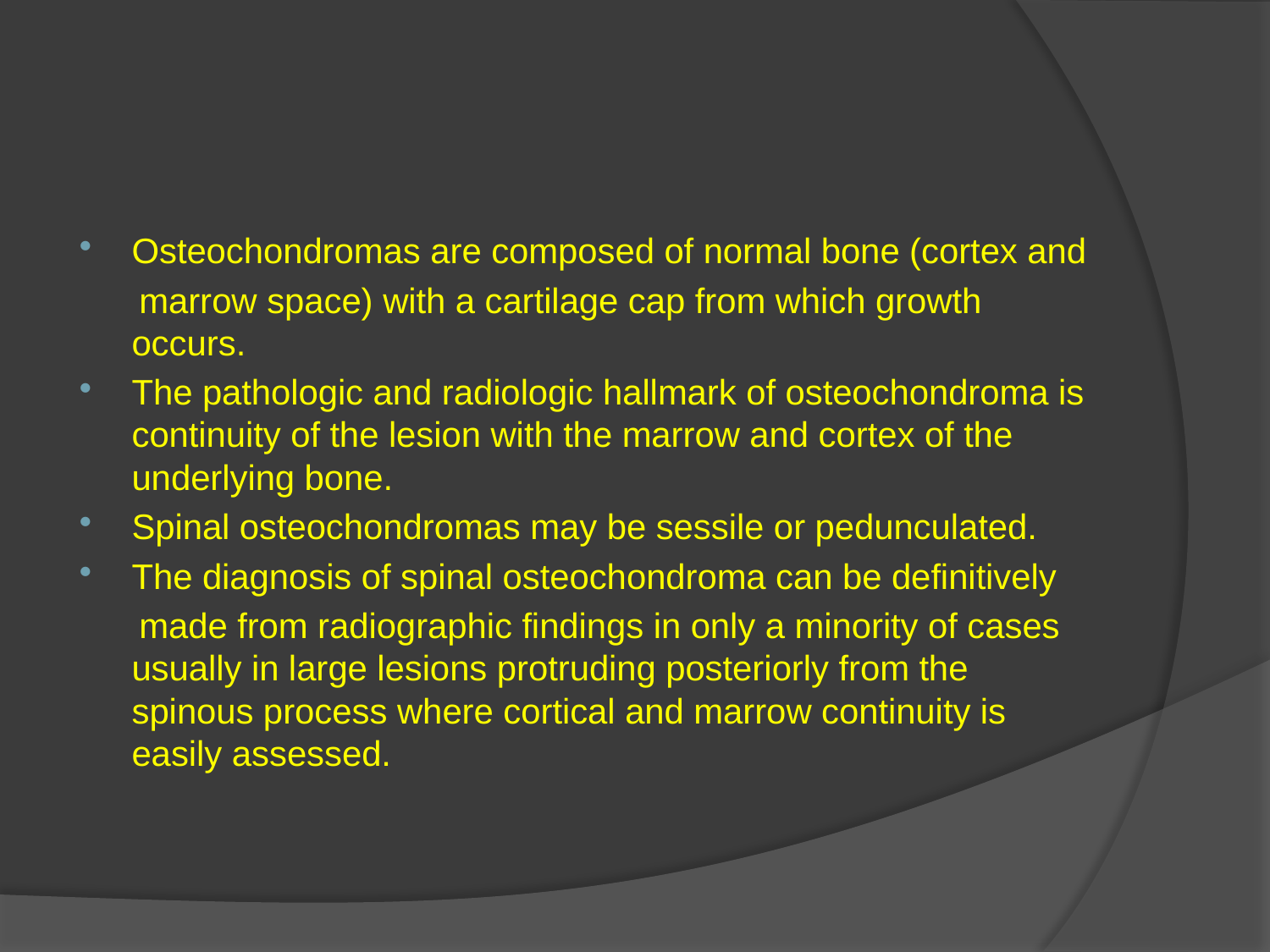

#
Osteochondromas are composed of normal bone (cortex and
      marrow space) with a cartilage cap from which growth occurs.
The pathologic and radiologic hallmark of osteochondroma is continuity of the lesion with the marrow and cortex of the underlying bone.
Spinal osteochondromas may be sessile or pedunculated.
The diagnosis of spinal osteochondroma can be definitively
      made from radiographic findings in only a minority of cases usually in large lesions protruding posteriorly from the spinous process where cortical and marrow continuity is easily assessed.